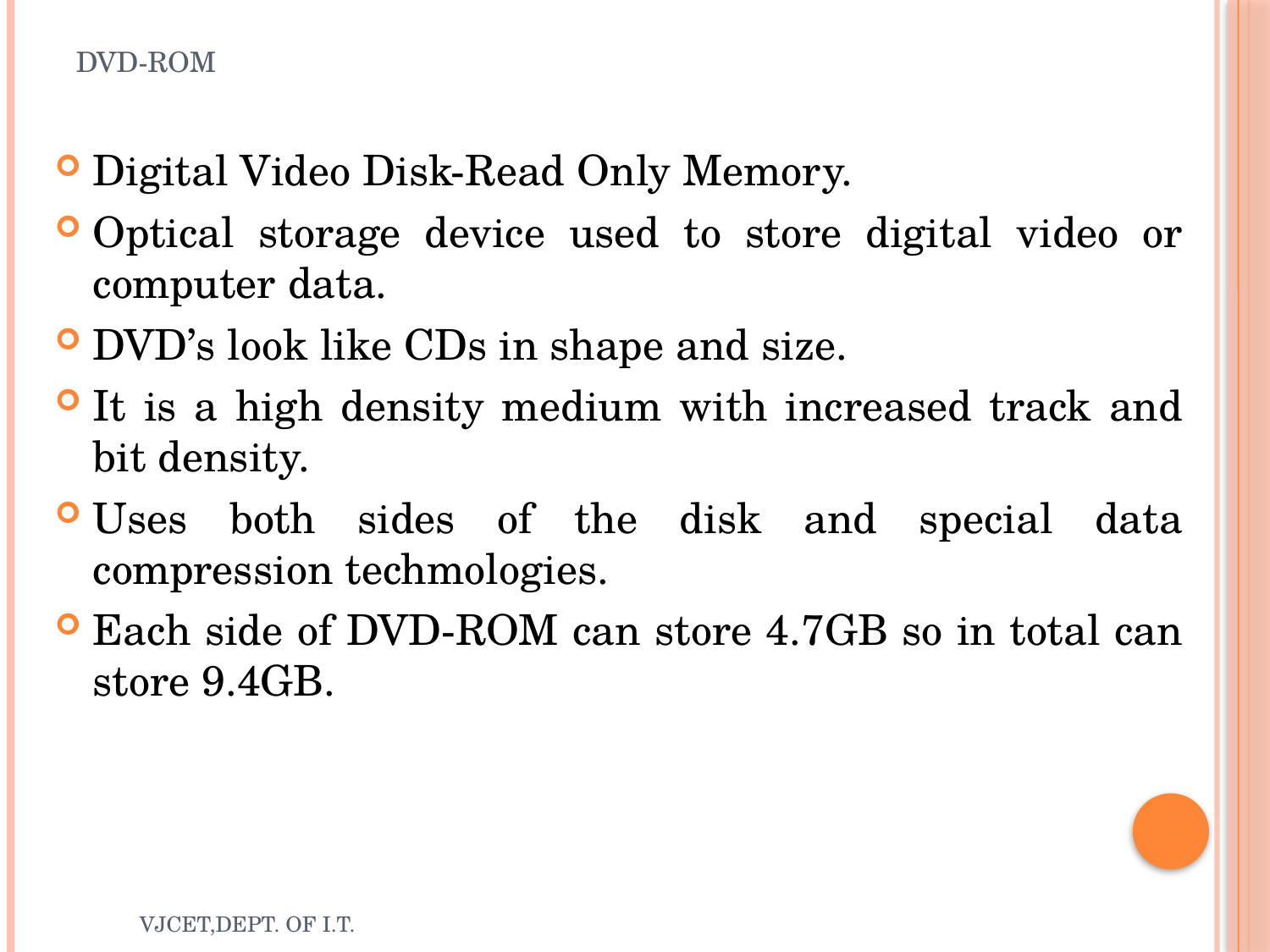

# DVD-ROM
Digital Video Disk-Read Only Memory.
Optical storage device used to store digital video or computer data.
DVD’s look like CDs in shape and size.
It is a high density medium with increased track and bit density.
Uses both sides of the disk and special data compression techmologies.
Each side of DVD-ROM can store 4.7GB so in total can store 9.4GB.
VJCET,DEPT. OF I.T.